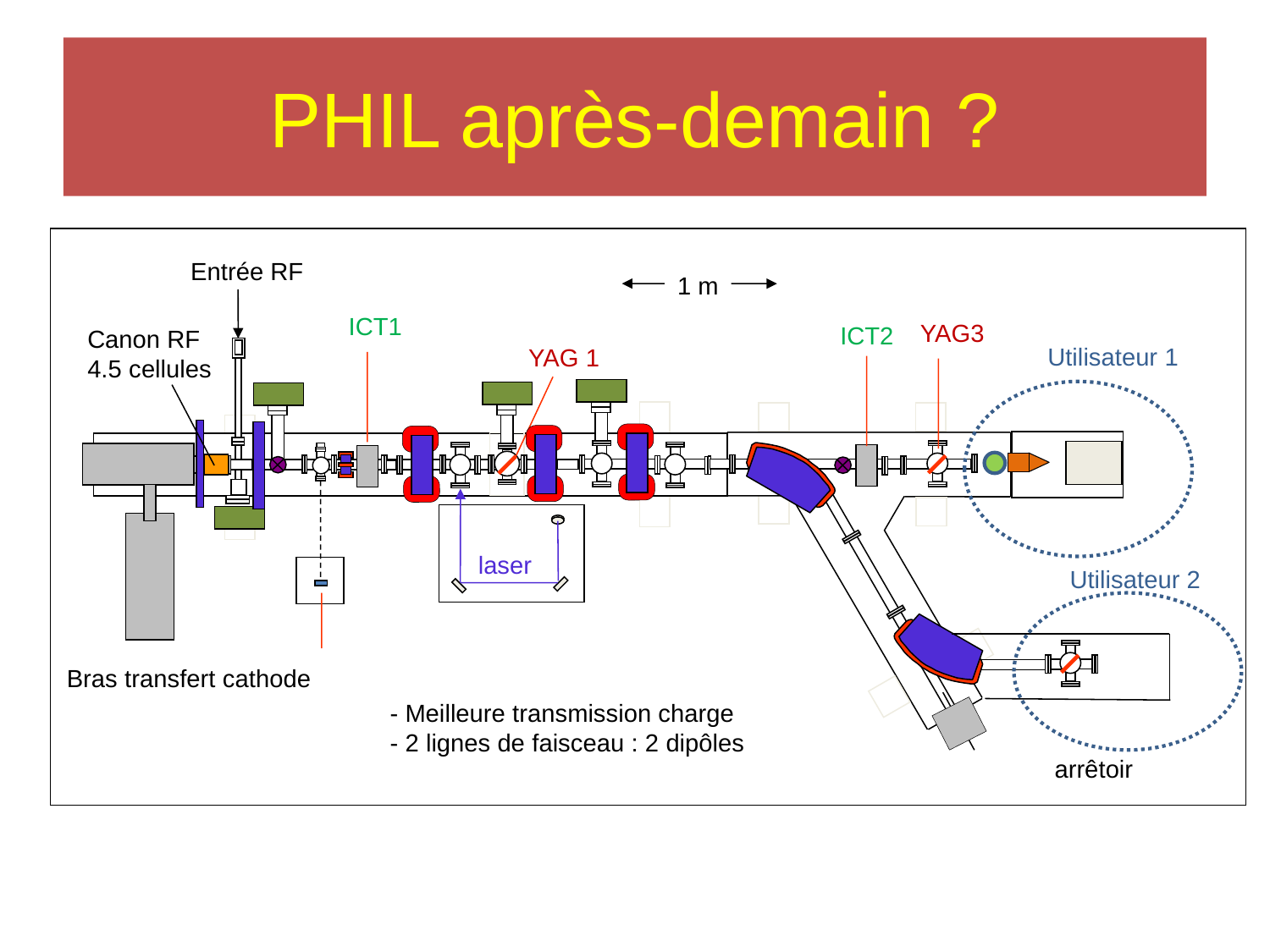

PHIL après-demain ?
#

Entrée RF
1 m

ICT1
YAG3
ICT2
Canon RF
4.5 cellules
Utilisateur 1
YAG 1

laser

Utilisateur 2

Bras transfert cathode

- Meilleure transmission charge
- 2 lignes de faisceau : 2 dipôles

arrêtoir